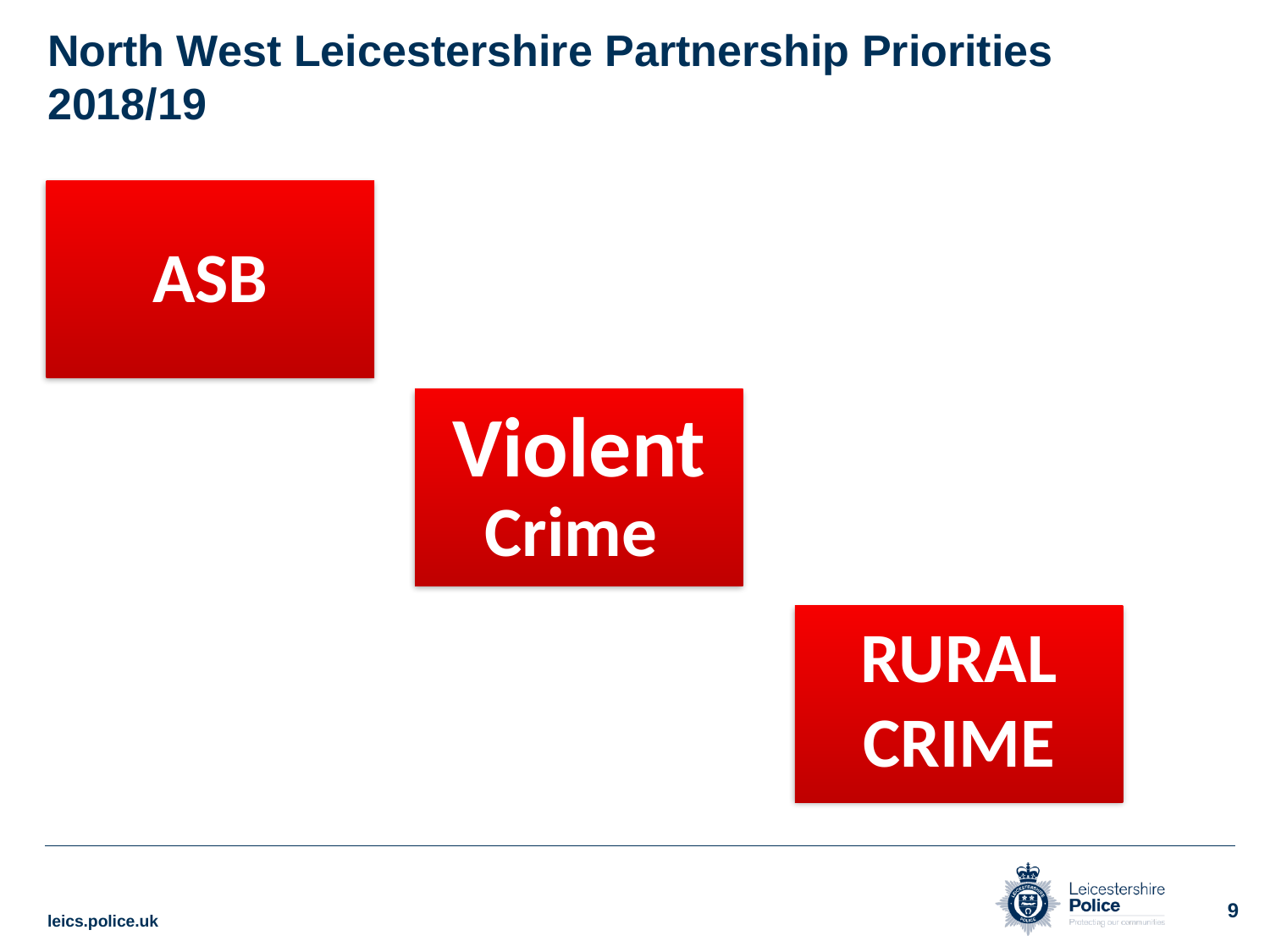

North West Leicestershire Partnership Priorities 2018/19

ASB

Violent Crime
RURAL CRIME
9